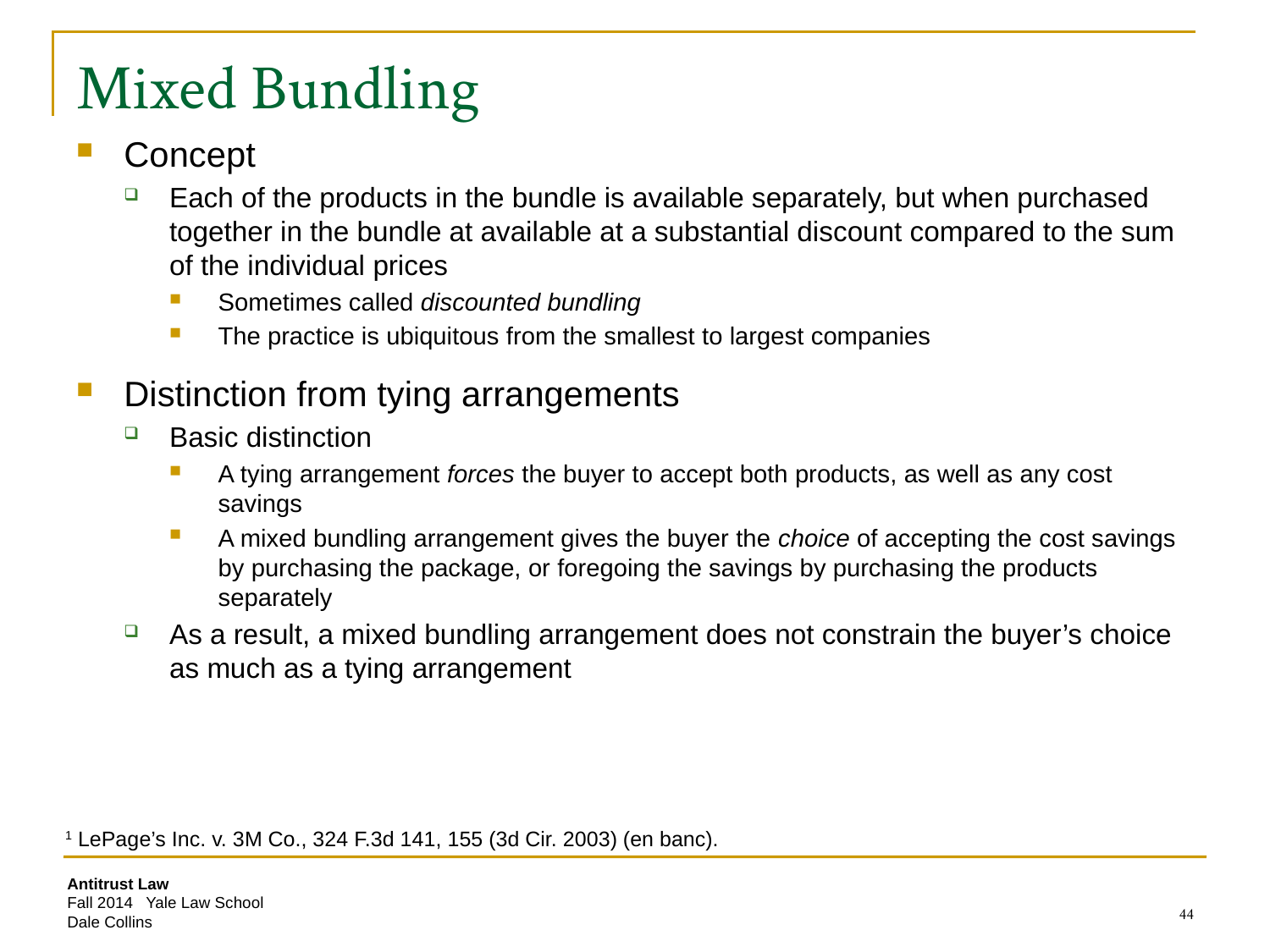

# Mixed Bundling
Concept
Each of the products in the bundle is available separately, but when purchased together in the bundle at available at a substantial discount compared to the sum of the individual prices
Sometimes called discounted bundling
The practice is ubiquitous from the smallest to largest companies
Distinction from tying arrangements
Basic distinction
A tying arrangement forces the buyer to accept both products, as well as any cost savings
A mixed bundling arrangement gives the buyer the choice of accepting the cost savings by purchasing the package, or foregoing the savings by purchasing the products separately
As a result, a mixed bundling arrangement does not constrain the buyer’s choice as much as a tying arrangement

1 LePage’s Inc. v. 3M Co., 324 F.3d 141, 155 (3d Cir. 2003) (en banc).
44